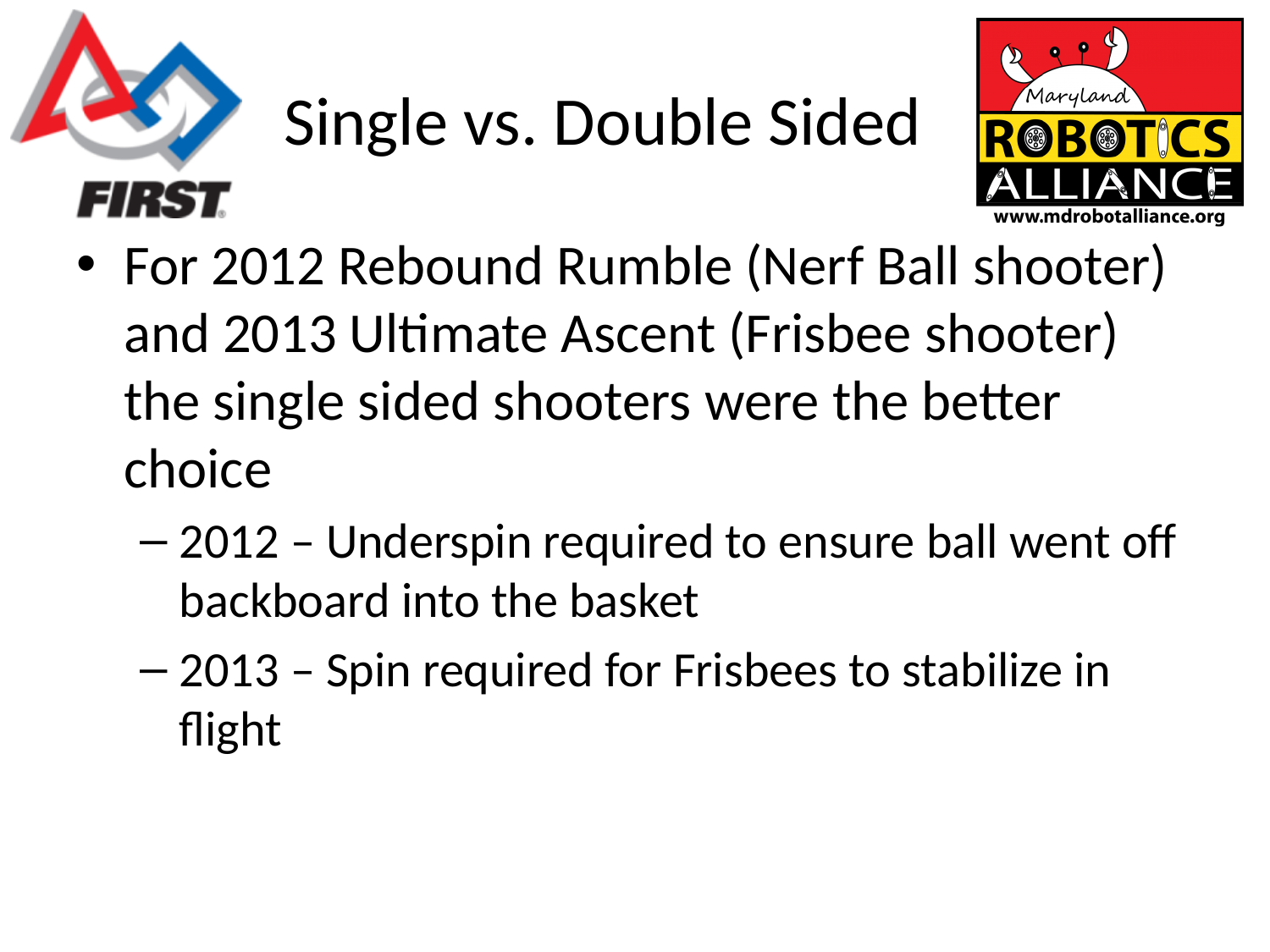

# Single vs. Double Sided
For 2012 Rebound Rumble (Nerf Ball shooter) and 2013 Ultimate Ascent (Frisbee shooter) the single sided shooters were the better choice
2012 – Underspin required to ensure ball went off backboard into the basket
2013 – Spin required for Frisbees to stabilize in flight